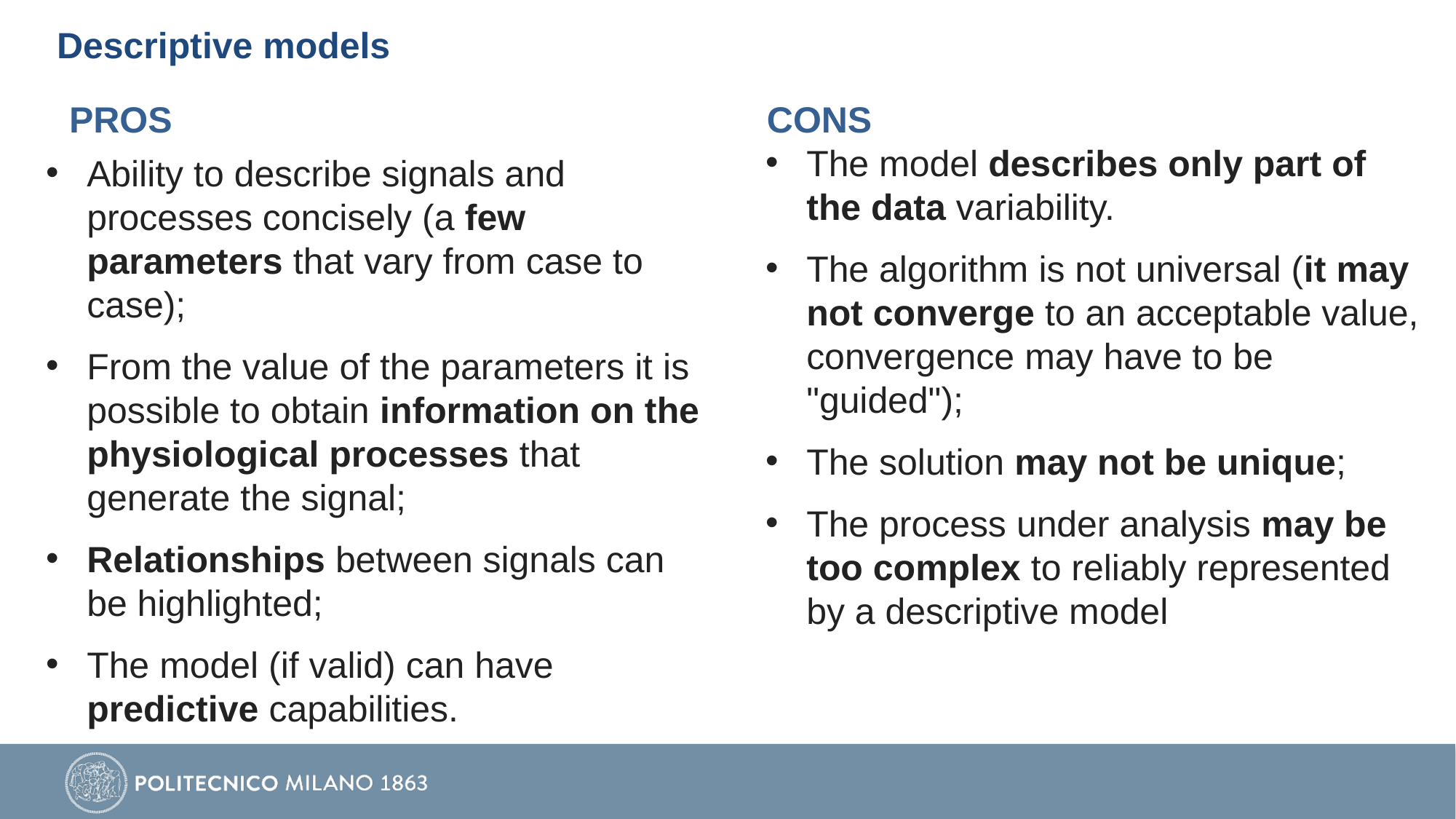

# Descriptive models
CONS
PROS
The model describes only part of the data variability.
The algorithm is not universal (it may not converge to an acceptable value, convergence may have to be "guided");
The solution may not be unique;
The process under analysis may be too complex to reliably represented by a descriptive model
Ability to describe signals and processes concisely (a few parameters that vary from case to case);
From the value of the parameters it is possible to obtain information on the physiological processes that generate the signal;
Relationships between signals can be highlighted;
The model (if valid) can have predictive capabilities.